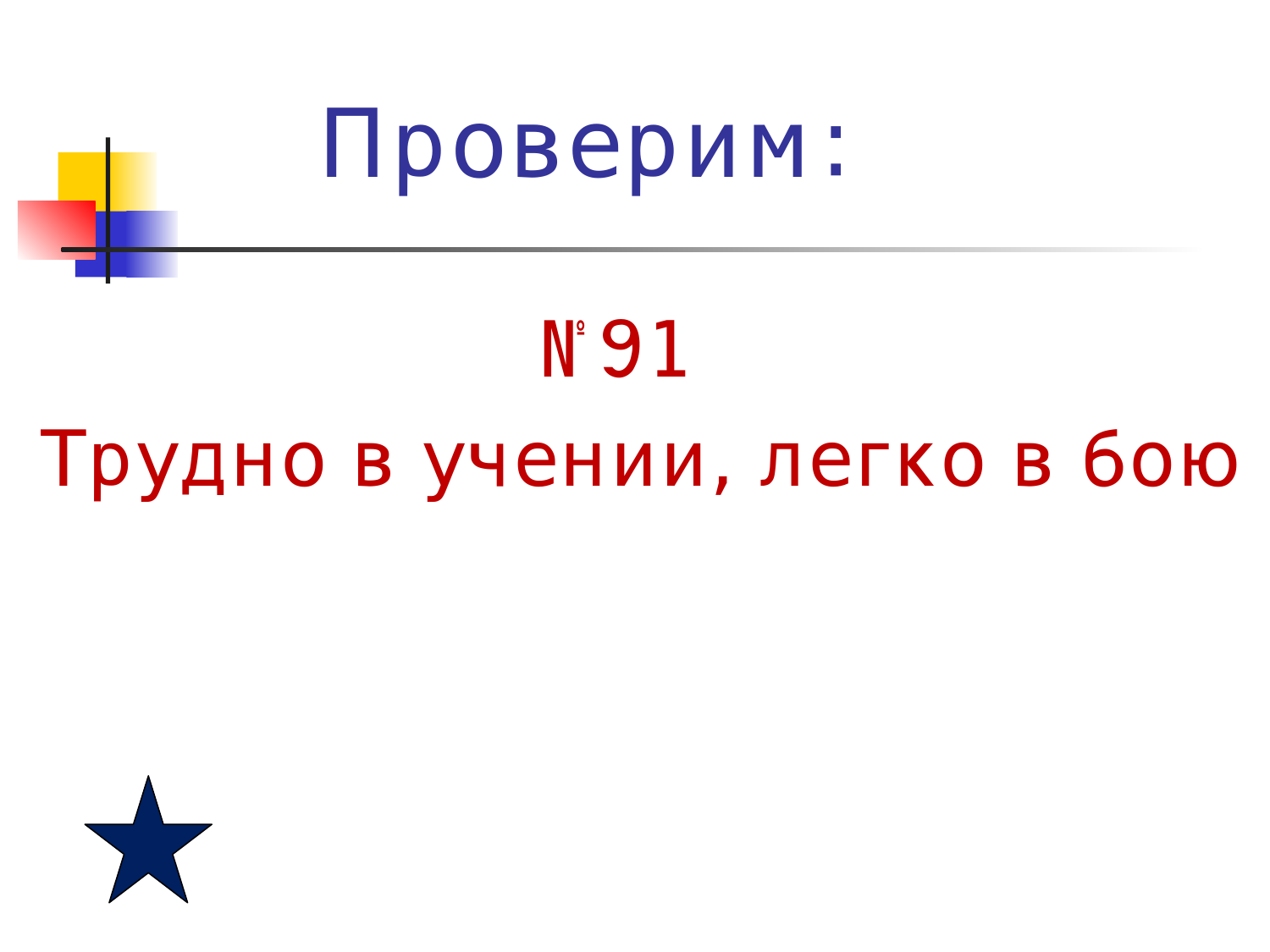

#
Проверим:
                                  №91
Трудно в учении, легко в бою